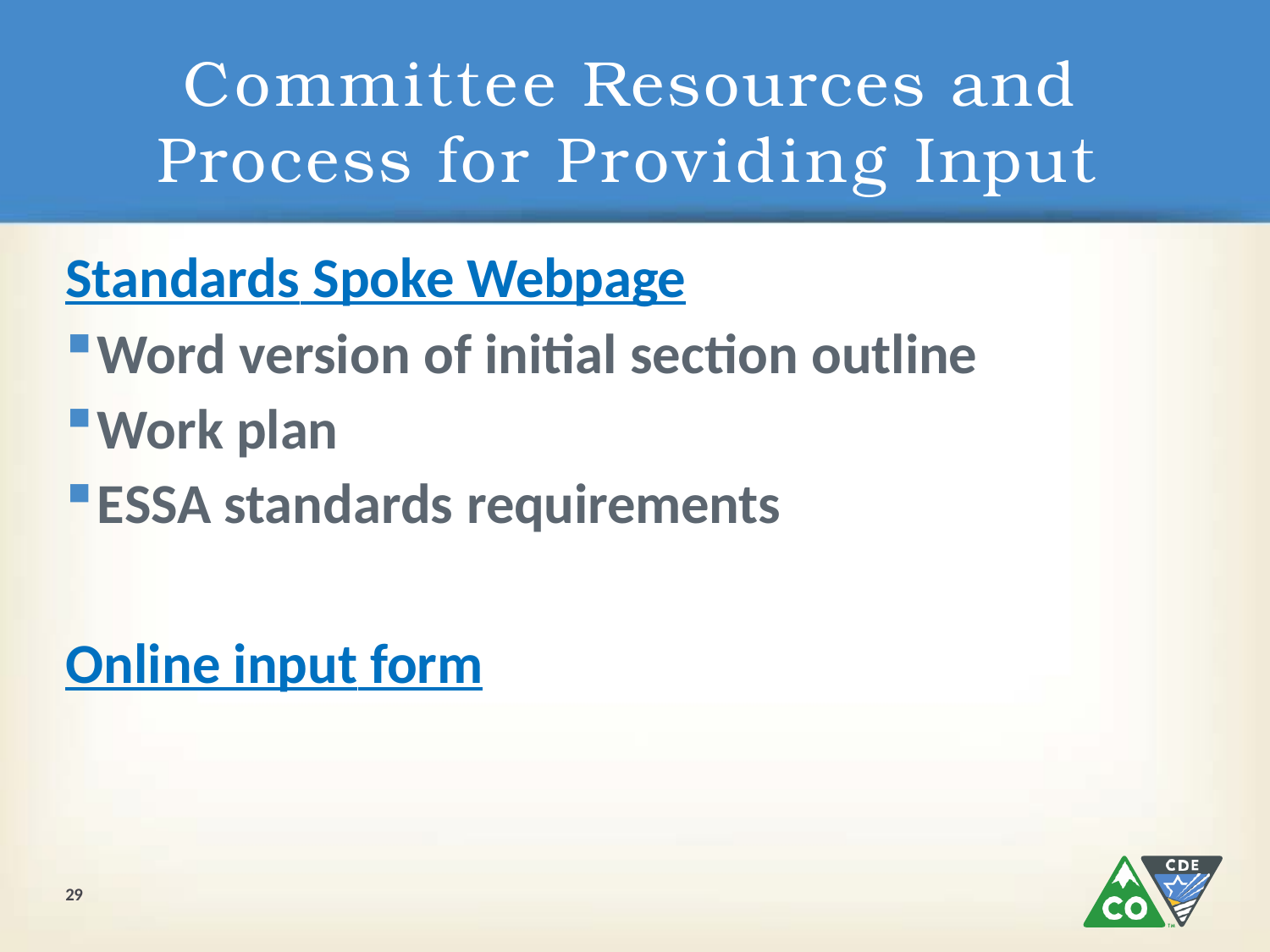

# Committee Resources and Process for Providing Input
Standards Spoke Webpage
Word version of initial section outline
Work plan
ESSA standards requirements

Online input form
29